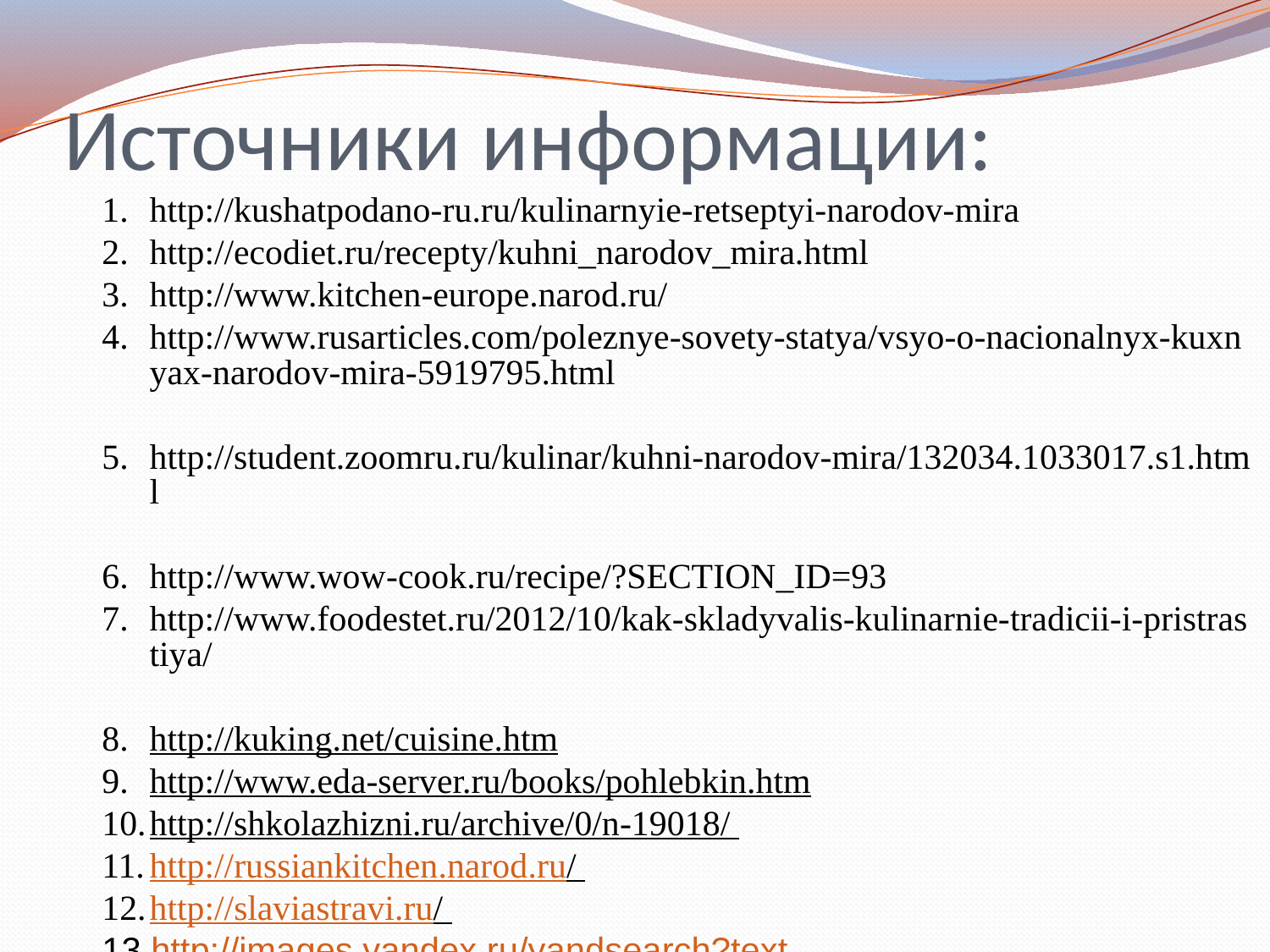

# Источники информации:
http://kushatpodano-ru.ru/kulinarnyie-retseptyi-narodov-mira
http://ecodiet.ru/recepty/kuhni_narodov_mira.html
http://www.kitchen-europe.narod.ru/
http://www.rusarticles.com/poleznye-sovety-statya/vsyo-o-nacionalnyx-kuxnyax-narodov-mira-5919795.html
http://student.zoomru.ru/kulinar/kuhni-narodov-mira/132034.1033017.s1.html
http://www.wow-cook.ru/recipe/?SECTION_ID=93
http://www.foodestet.ru/2012/10/kak-skladyvalis-kulinarnie-tradicii-i-pristrastiya/
http://kuking.net/cuisine.htm
http://www.eda-server.ru/books/pohlebkin.htm
http://shkolazhizni.ru/archive/0/n-19018/
http://russiankitchen.narod.ru/
http://slaviastravi.ru/
http://images.yandex.ru/yandsearch?text